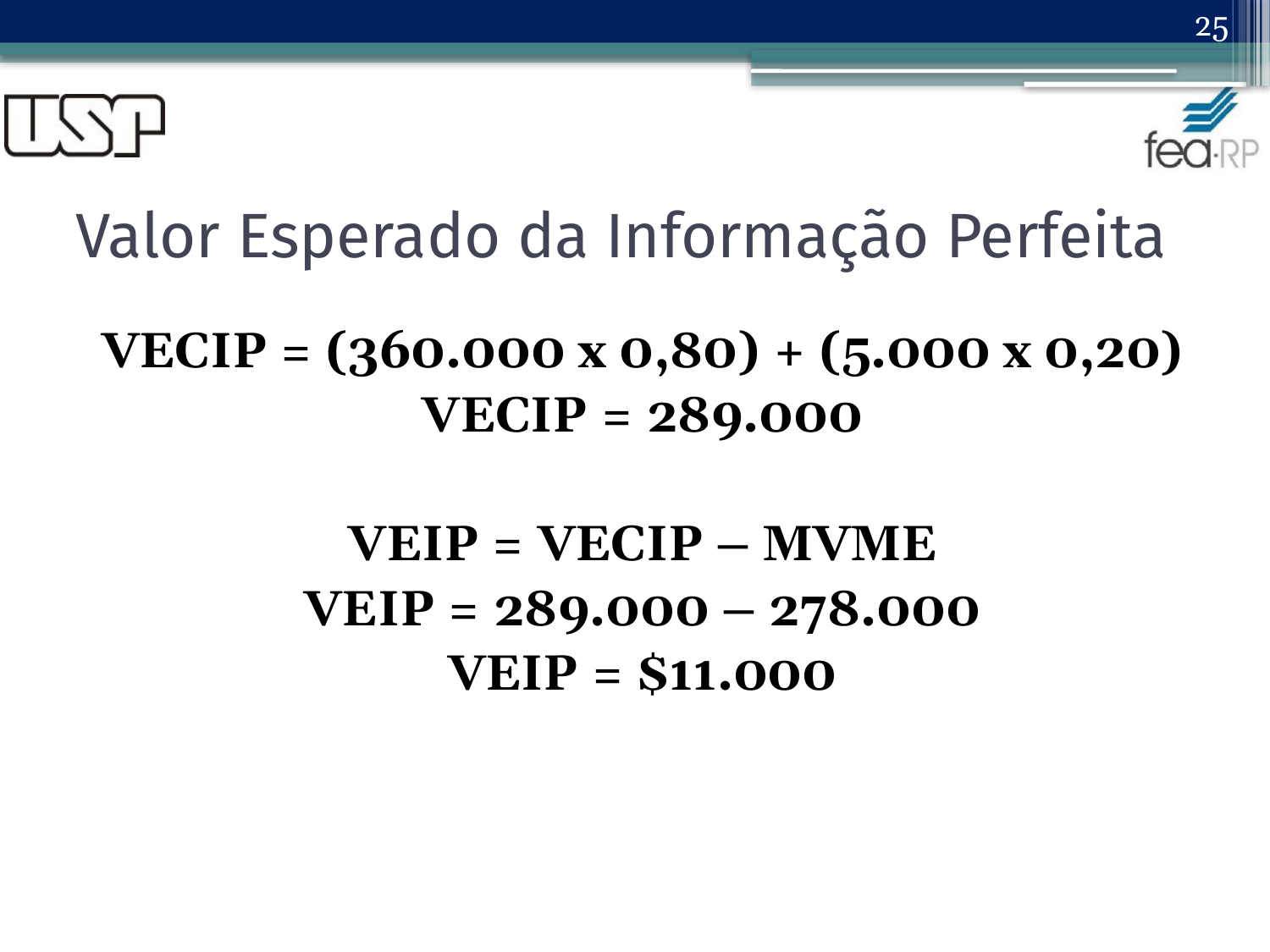

25
# Valor Esperado da Informação Perfeita
VECIP = (360.000 x 0,80) + (5.000 x 0,20)
VECIP = 289.000

VEIP = VECIP – MVME
VEIP = 289.000 – 278.000
VEIP = $11.000